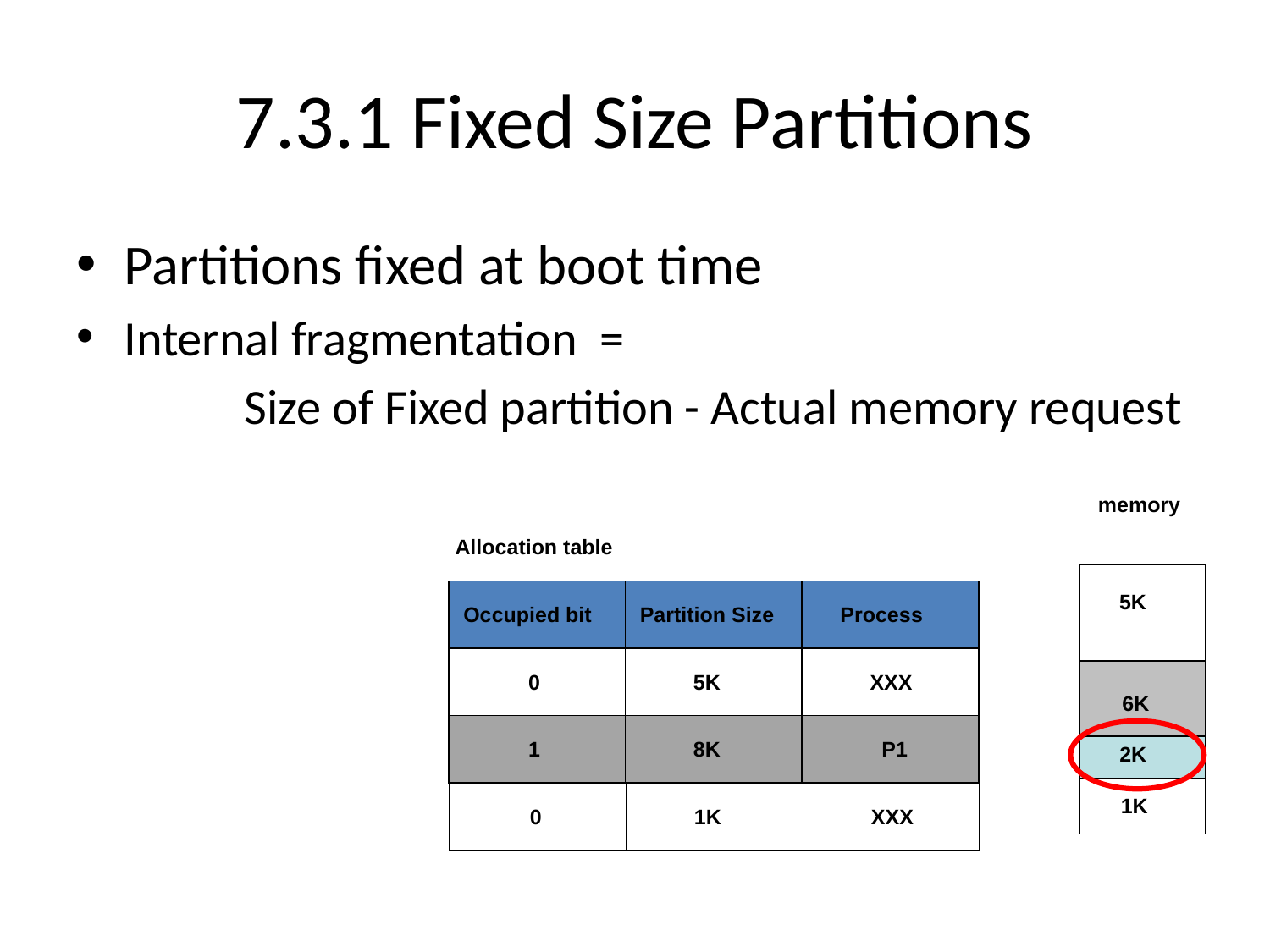

# 7.3.1 Fixed Size Partitions
Partitions fixed at boot time
Internal fragmentation  =
               Size of Fixed partition - Actual memory request

memory
Allocation table

5K
Occupied bit
Partition Size
    Process

6K

2K
           0
         5K
         XXX

           1
         8K
           P1

1K
           0
         1K
         XXX